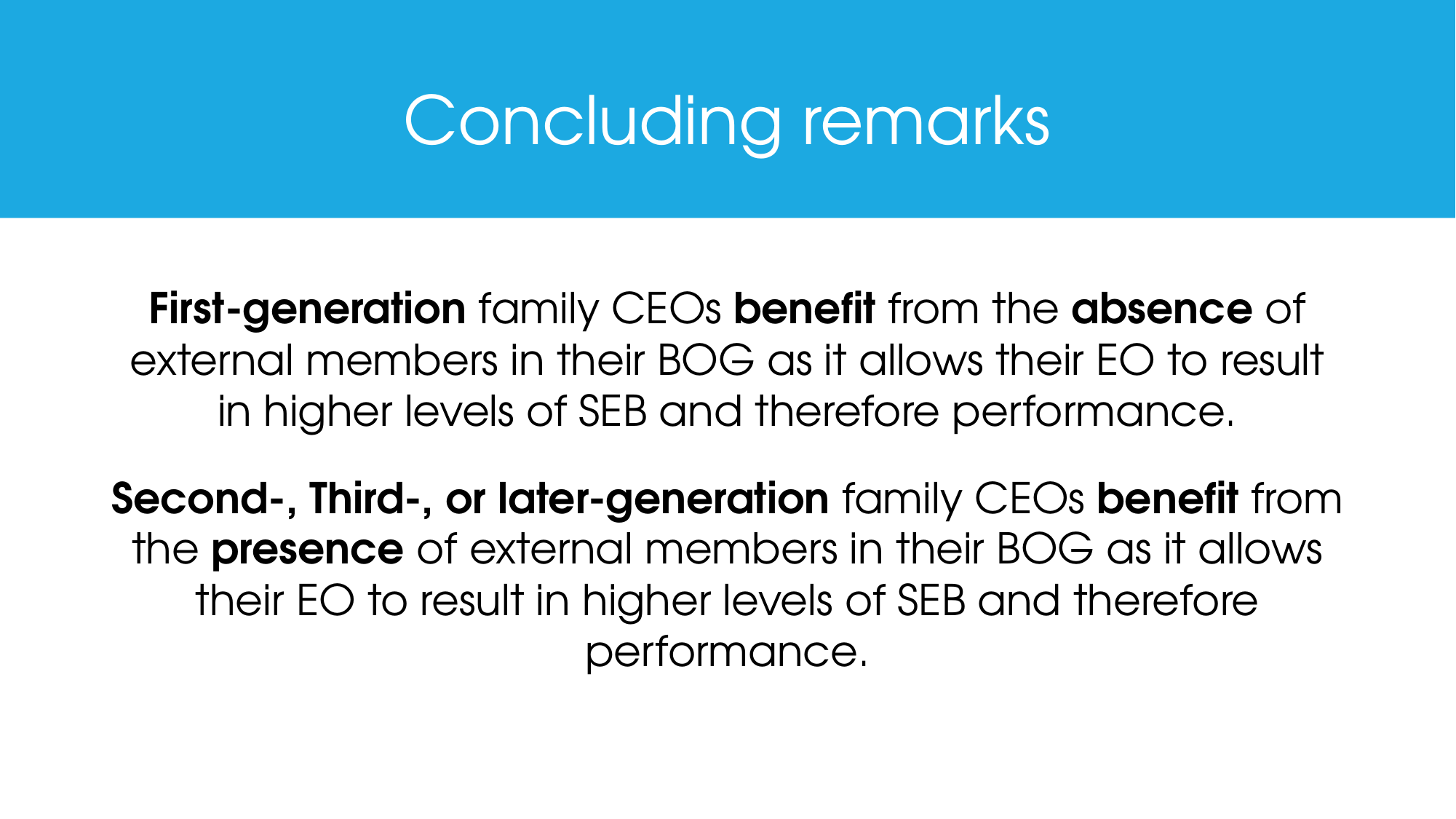

# Concluding remarks
First-generation family CEOs benefit from the absence of external members in their BOG as it allows their EO to result in higher levels of SEB and therefore performance.
Second-, Third-, or later-generation family CEOs benefit from the presence of external members in their BOG as it allows their EO to result in higher levels of SEB and therefore performance.